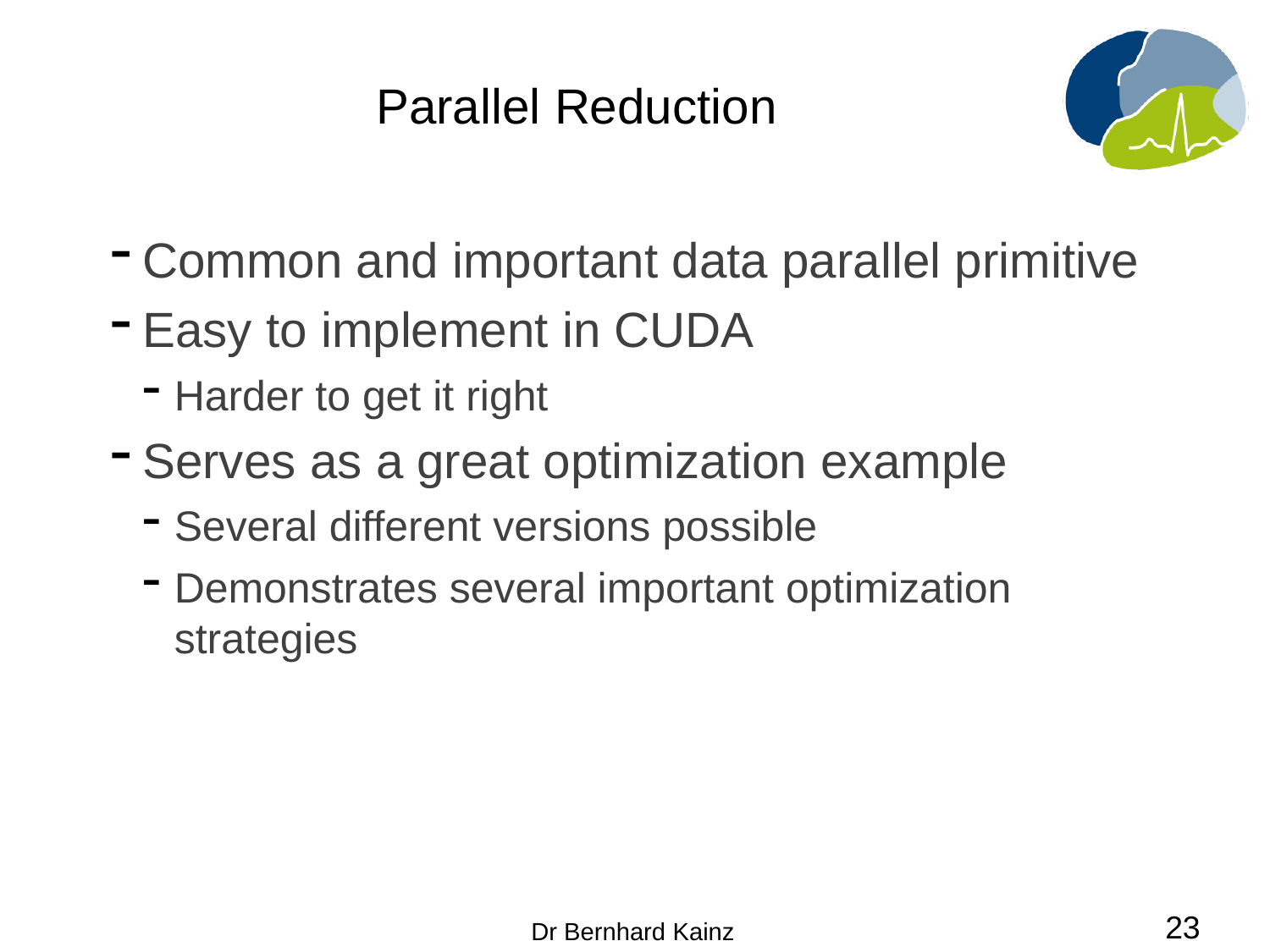

# Parallel Reduction
Common and important data parallel primitive
Easy to implement in CUDA
Harder to get it right
Serves as a great optimization example
Several different versions possible
Demonstrates several important optimization strategies